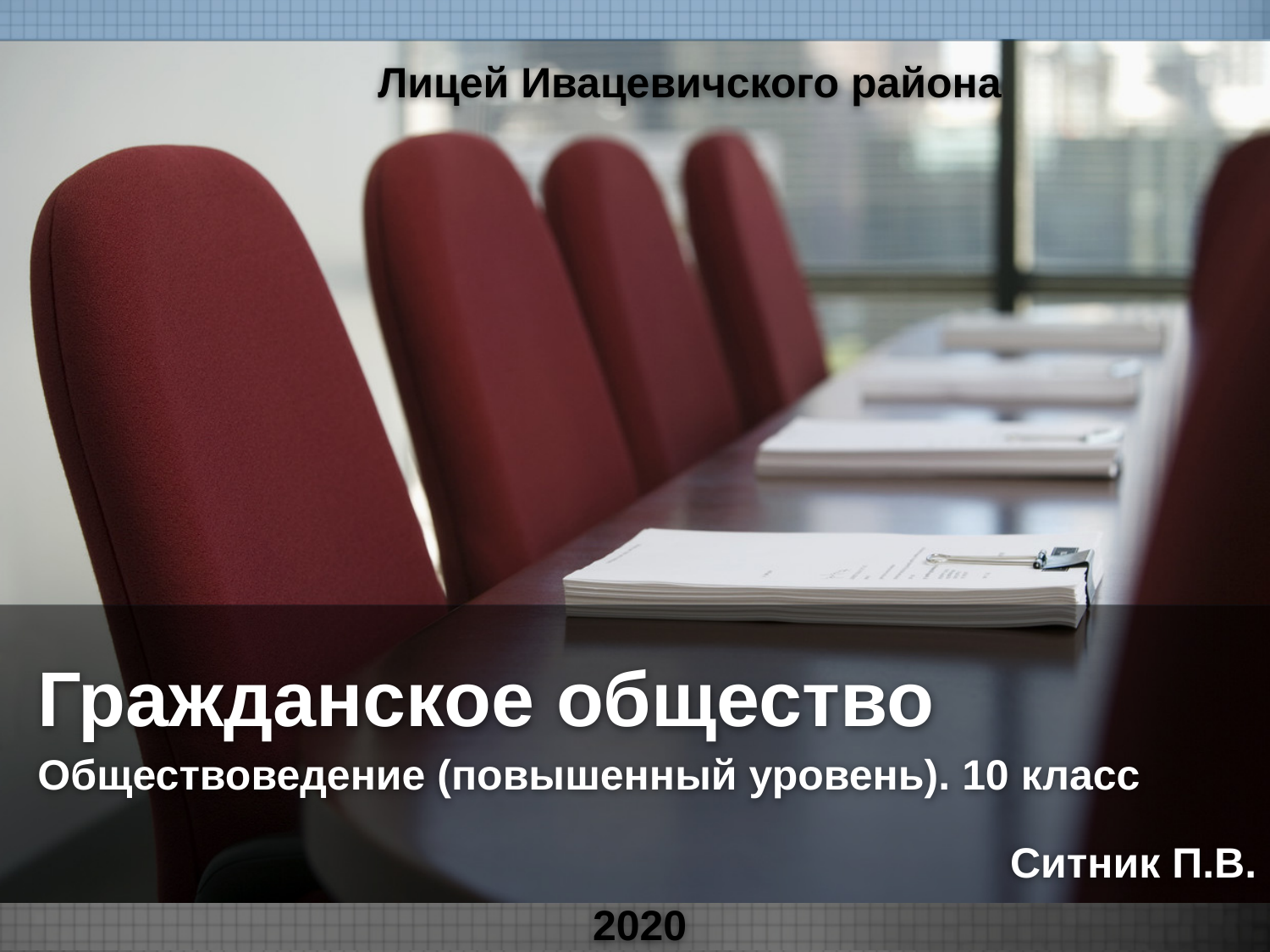

Лицей Ивацевичского района
Гражданское общество
Обществоведение (повышенный уровень). 10 класс
Ситник П.В.
2020